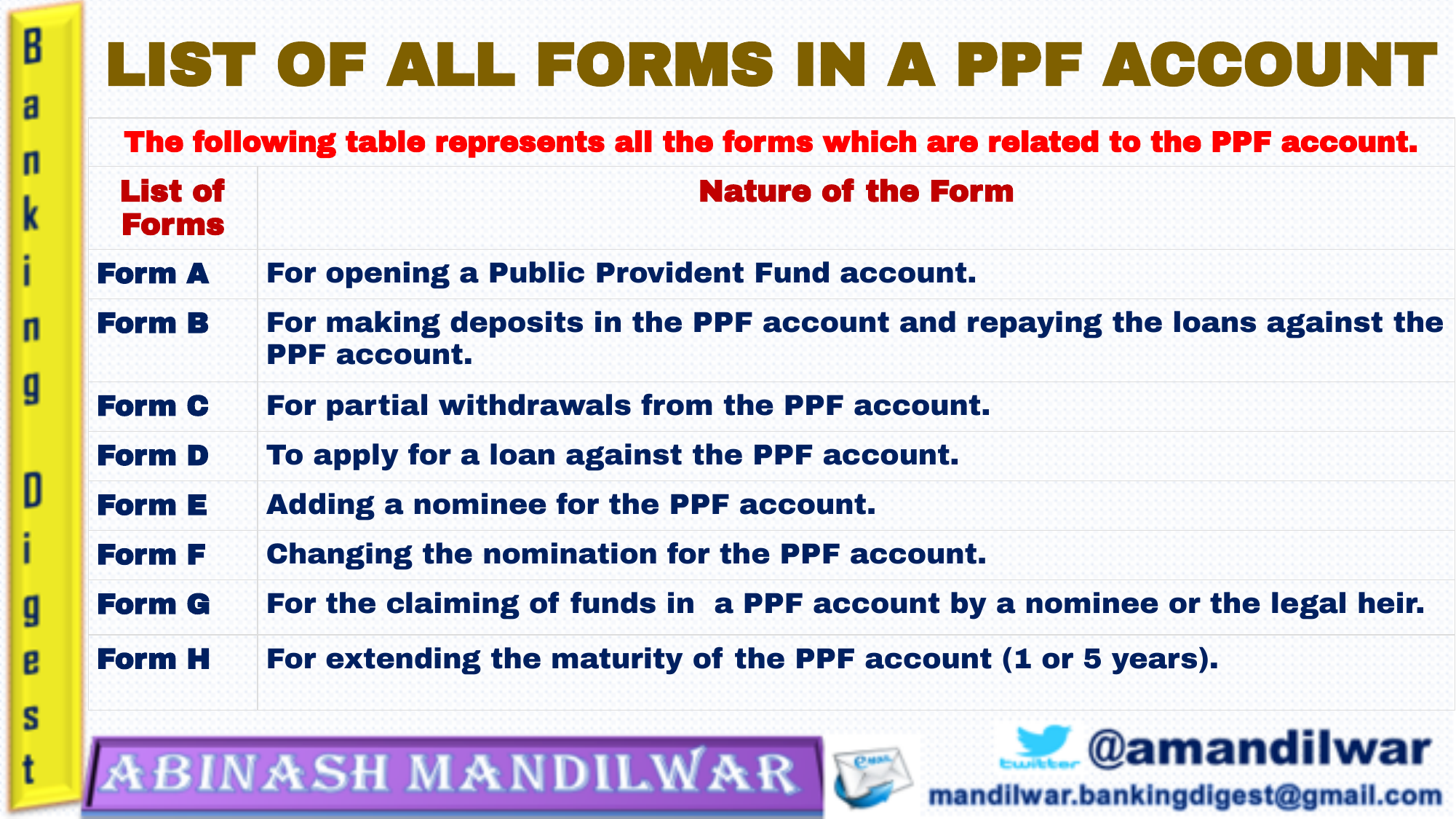

# LIST OF ALL FORMS IN A PPF ACCOUNT
| The following table represents all the forms which are related to the PPF account. |  |
| --- | --- |
| List of Forms | Nature of the Form |
| Form A | For opening a Public Provident Fund account. |
| Form B | For making deposits in the PPF account and repaying the loans against the PPF account. |
| Form C | For partial withdrawals from the PPF account. |
| Form D | To apply for a loan against the PPF account. |
| Form E | Adding a nominee for the PPF account. |
| Form F | Changing the nomination for the PPF account. |
| Form G | For the claiming of funds in  a PPF account by a nominee or the legal heir. |
| Form H | For extending the maturity of the PPF account (1 or 5 years). |